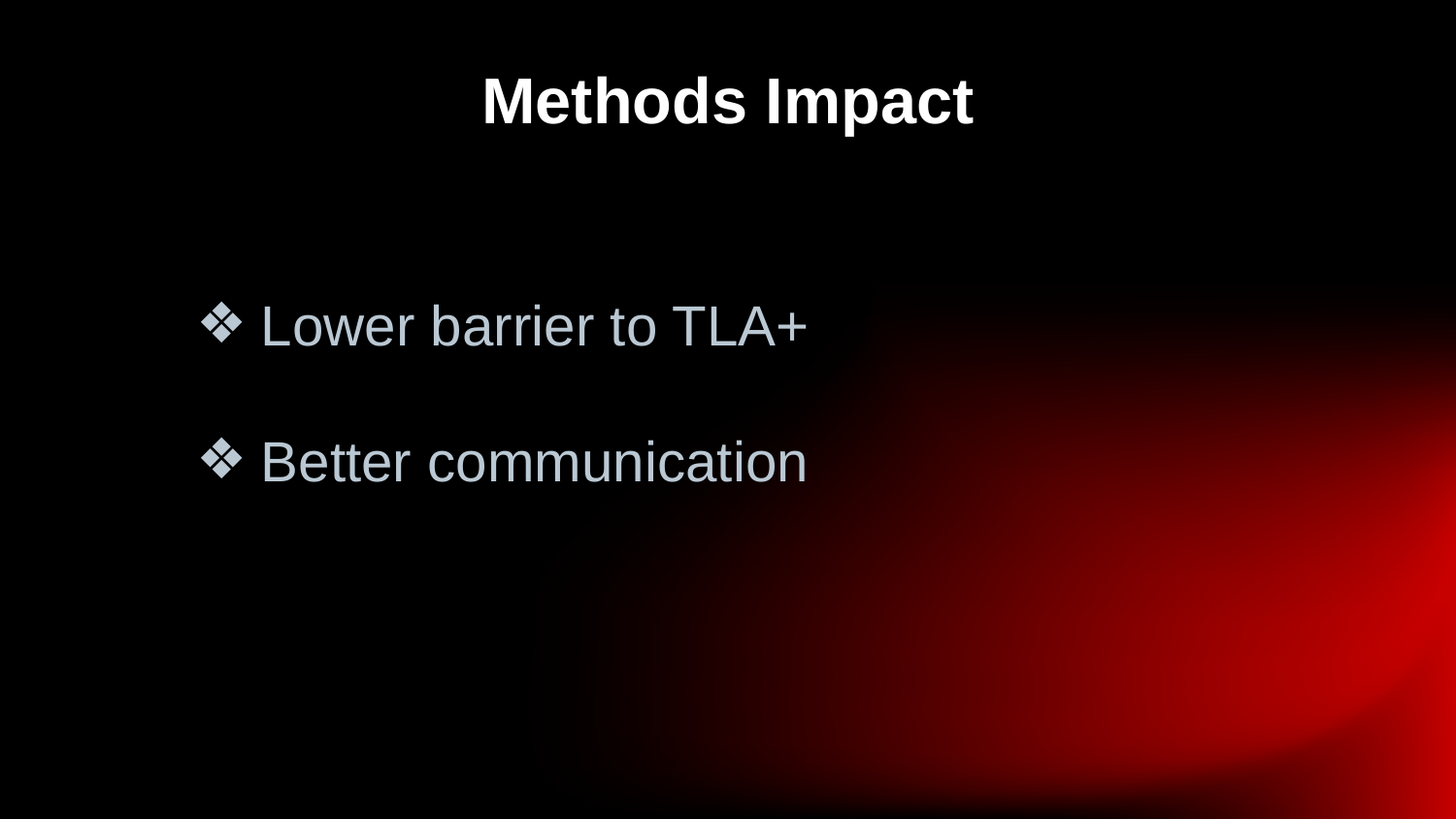

Methods Impact
Lower barrier to TLA+

Better communication